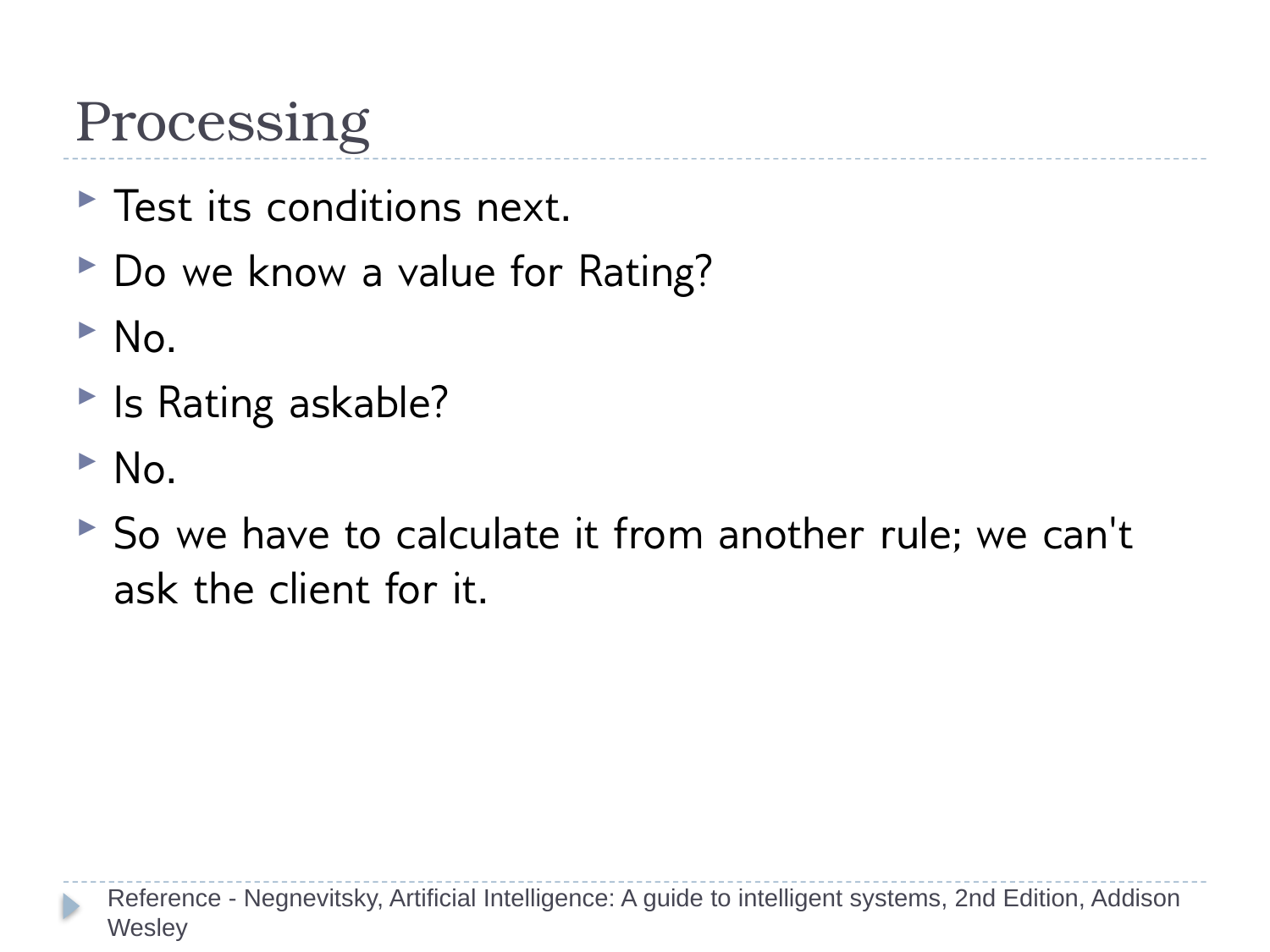

# Processing
Test its conditions next.
Do we know a value for Rating?
No.
Is Rating askable?
No.
So we have to calculate it from another rule; we can't ask the client for it.
Reference - Negnevitsky, Artificial Intelligence: A guide to intelligent systems, 2nd Edition, Addison Wesley